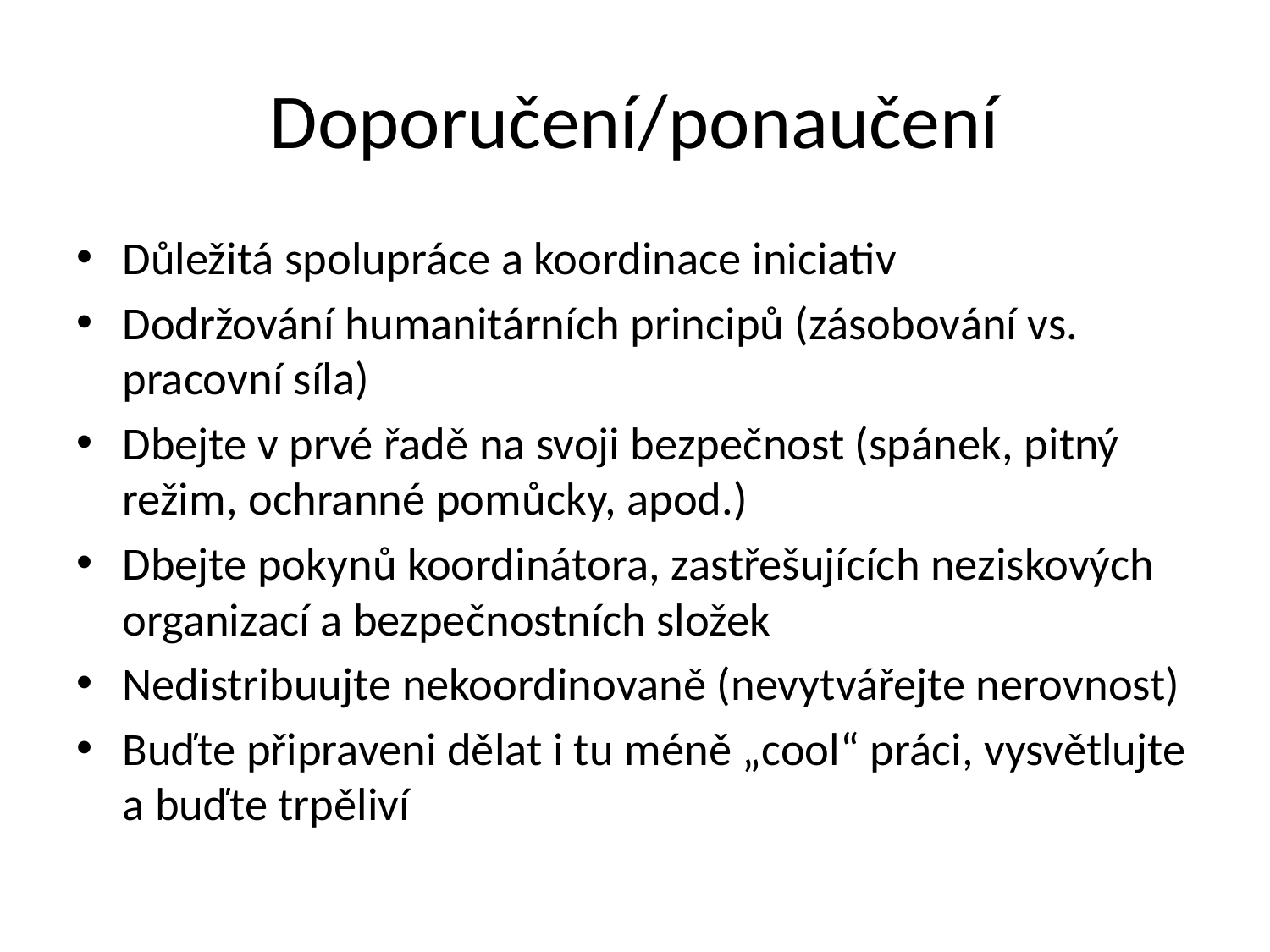

# Doporučení/ponaučení
Důležitá spolupráce a koordinace iniciativ
Dodržování humanitárních principů (zásobování vs. pracovní síla)
Dbejte v prvé řadě na svoji bezpečnost (spánek, pitný režim, ochranné pomůcky, apod.)
Dbejte pokynů koordinátora, zastřešujících neziskových organizací a bezpečnostních složek
Nedistribuujte nekoordinovaně (nevytvářejte nerovnost)
Buďte připraveni dělat i tu méně „cool“ práci, vysvětlujte a buďte trpěliví